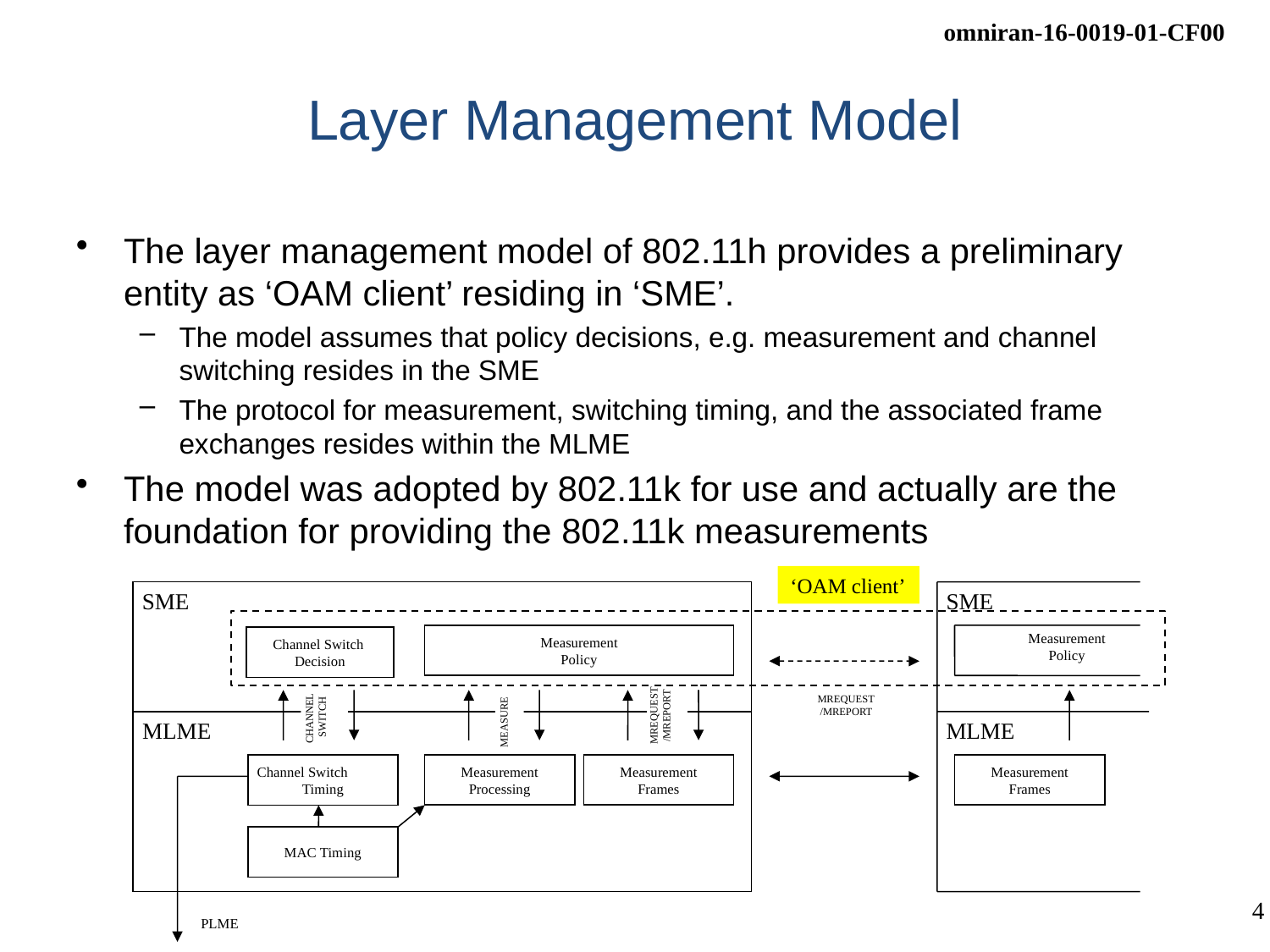

# Layer Management Model
The layer management model of 802.11h provides a preliminary entity as ‘OAM client’ residing in ‘SME’.
The model assumes that policy decisions, e.g. measurement and channel switching resides in the SME
The protocol for measurement, switching timing, and the associated frame exchanges resides within the MLME
The model was adopted by 802.11k for use and actually are the foundation for providing the 802.11k measurements

SME

SME
Measurement
Policy

Measurement
Policy
Channel Switch
Decision

MREQUEST
/MREPORT

MREQUEST
/MREPORT
CHANNEL
 SWITCH
MEASURE
MLME
MLME

Channel Switch
Timing
Measurement
Processing
Measurement
Frames

Measurement
Frames

MAC Timing

PLME
‘OAM client’